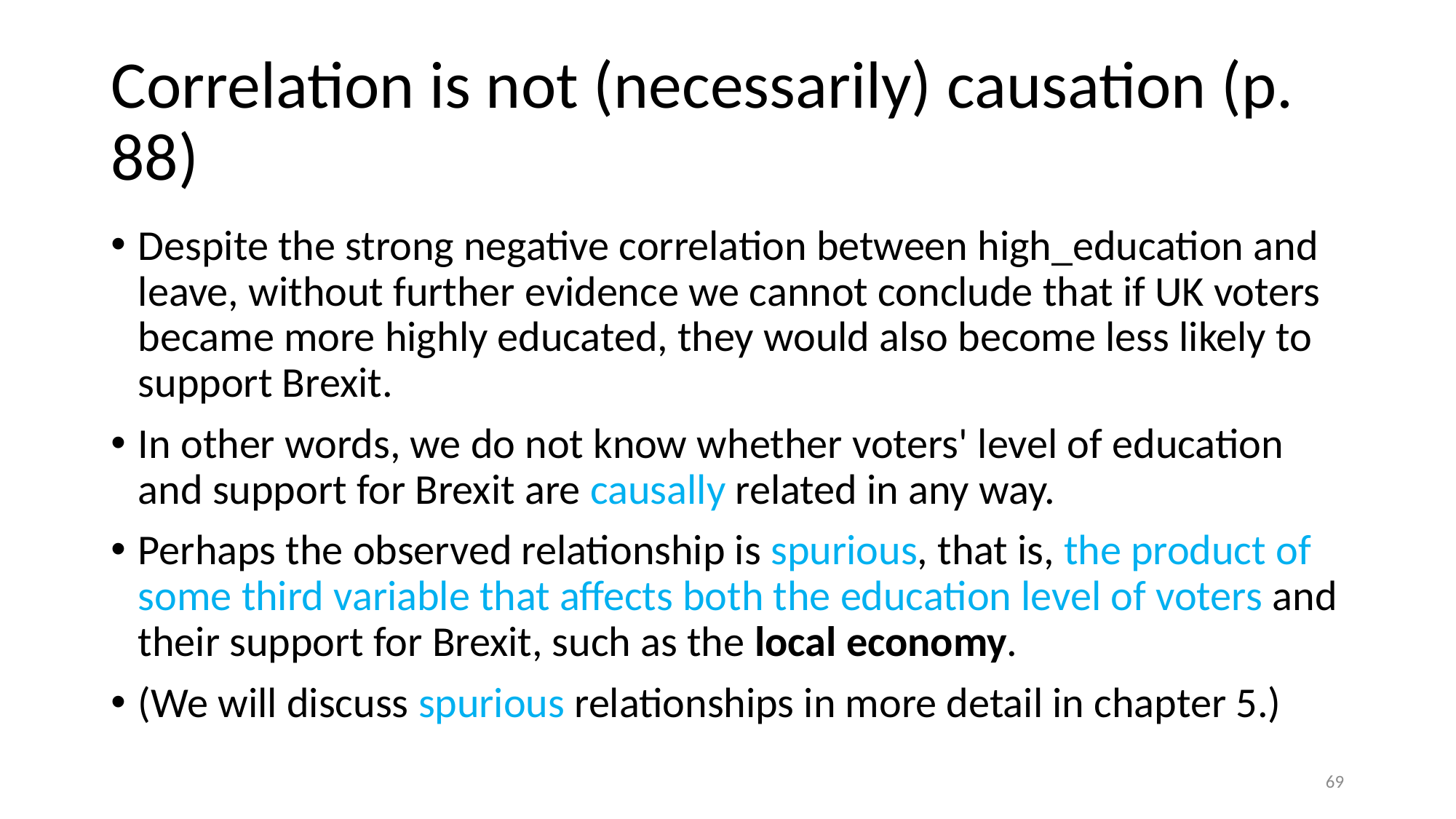

# Correlation is not (necessarily) causation (p. 88)
Despite the strong negative correlation between high_education and leave, without further evidence we cannot conclude that if UK voters became more highly educated, they would also become less likely to support Brexit.
In other words, we do not know whether voters' level of education and support for Brexit are causally related in any way.
Perhaps the observed relationship is spu­rious, that is, the product of some third variable that affects both the education level of voters and their support for Brexit, such as the local economy.
(We will discuss spurious relationships in more detail in chapter 5.)

69